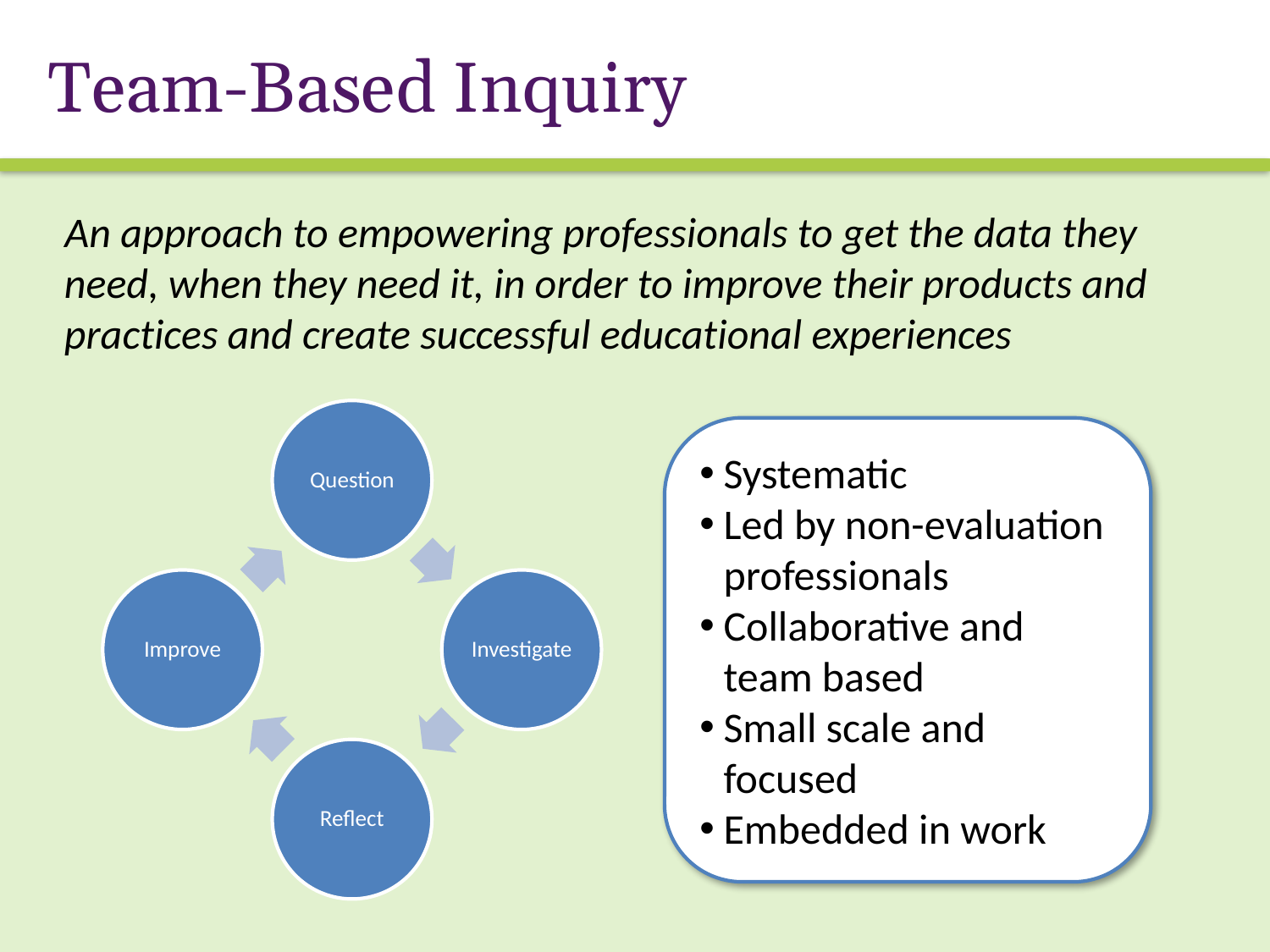

Team-Based Inquiry

An approach to empowering professionals to get the data they need, when they need it, in order to improve their products and practices and create successful educational experiences
Question

Investigate

Reflect

Improve

Systematic
Led by non-evaluation professionals
Collaborative and team based
Small scale and focused
Embedded in work